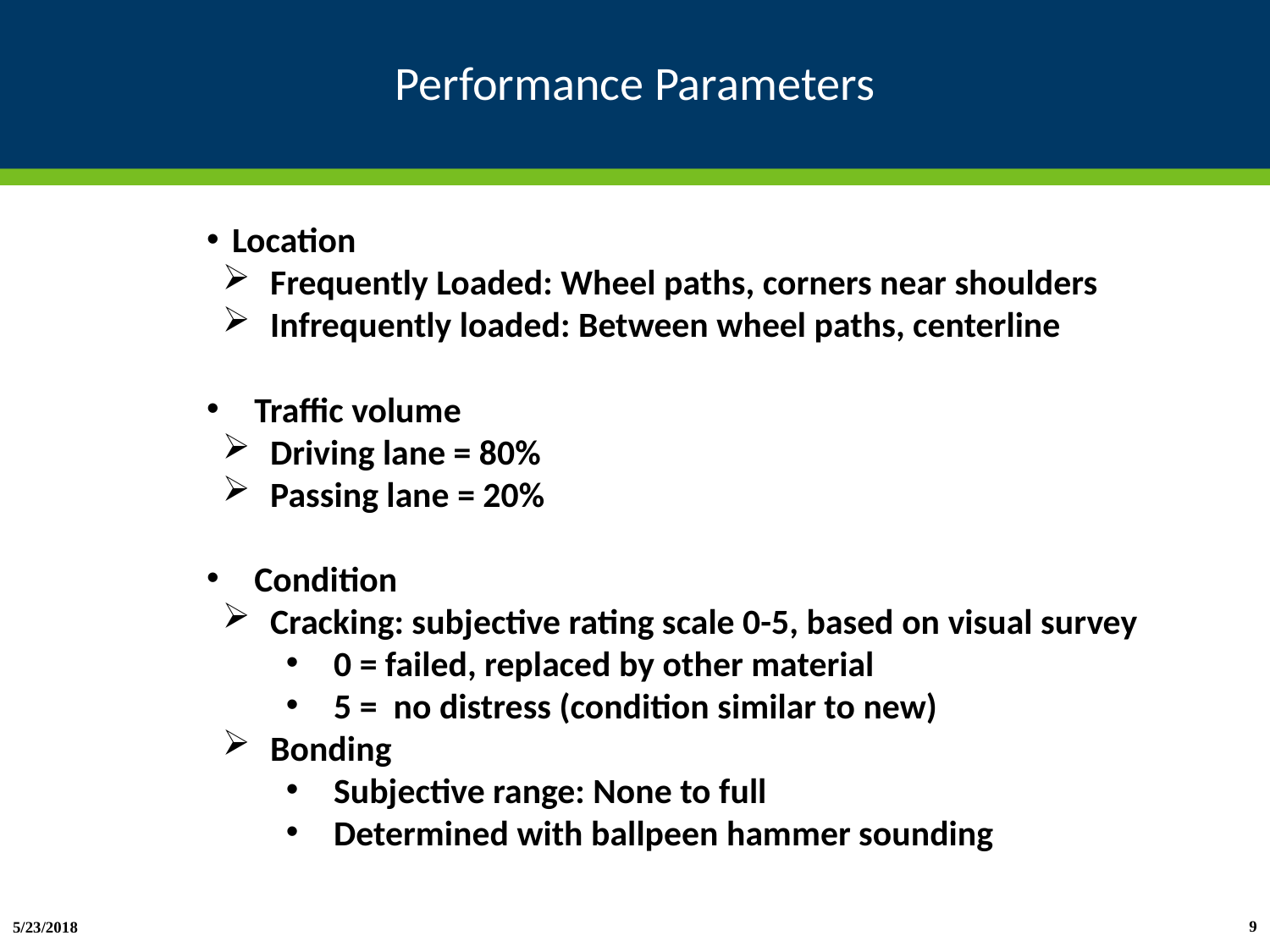

# Performance Parameters
Location
Frequently Loaded: Wheel paths, corners near shoulders
Infrequently loaded: Between wheel paths, centerline

Traffic volume
Driving lane = 80%
Passing lane = 20%

Condition
Cracking: subjective rating scale 0-5, based on visual survey
0 = failed, replaced by other material
5 =  no distress (condition similar to new)
Bonding
Subjective range: None to full
Determined with ballpeen hammer sounding

9
5/23/2018